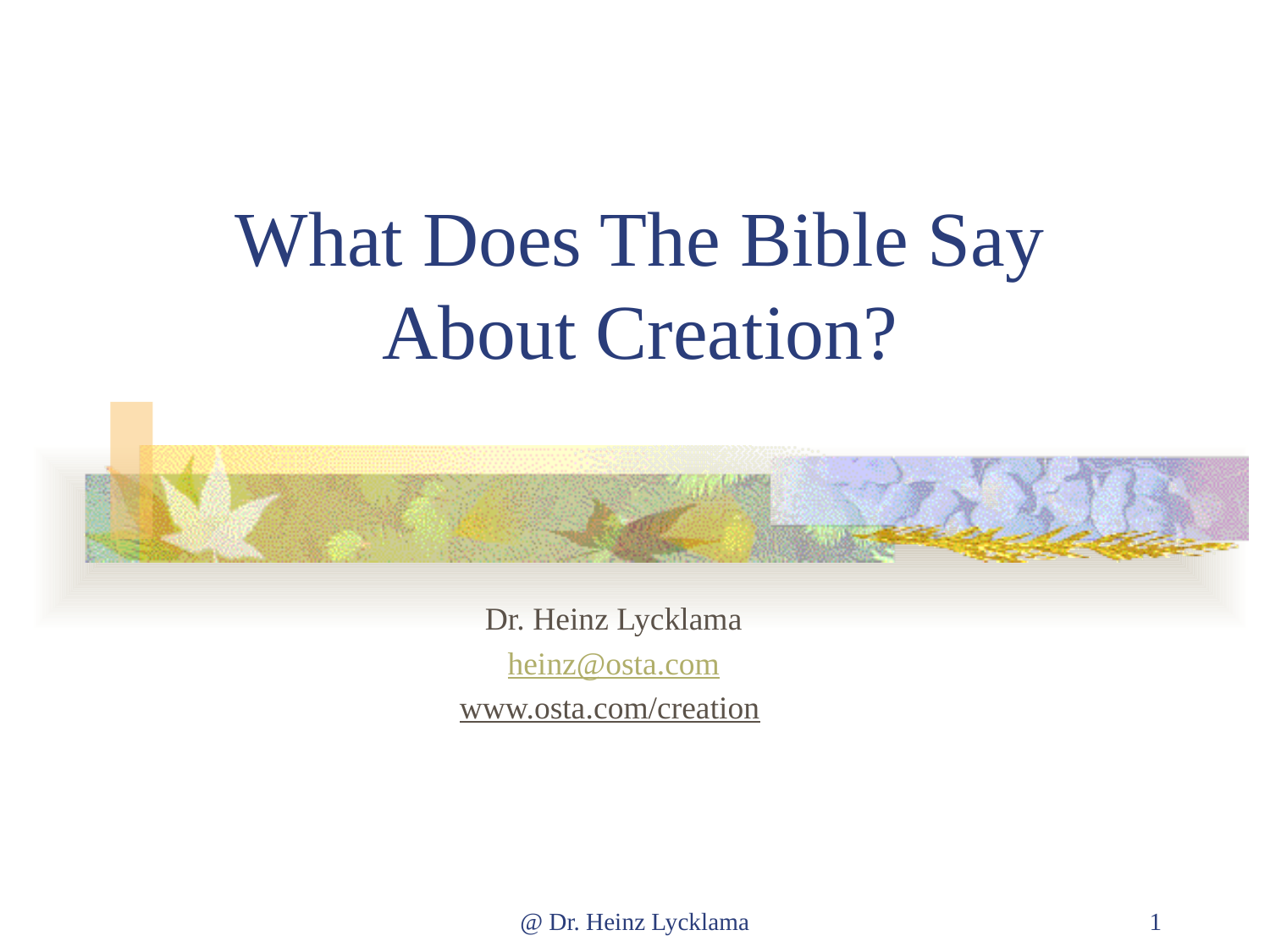

# What Does The Bible Say About Creation?
Dr. Heinz Lycklama
heinz@osta.com
www.osta.com/creation
@ Dr. Heinz Lycklama
1